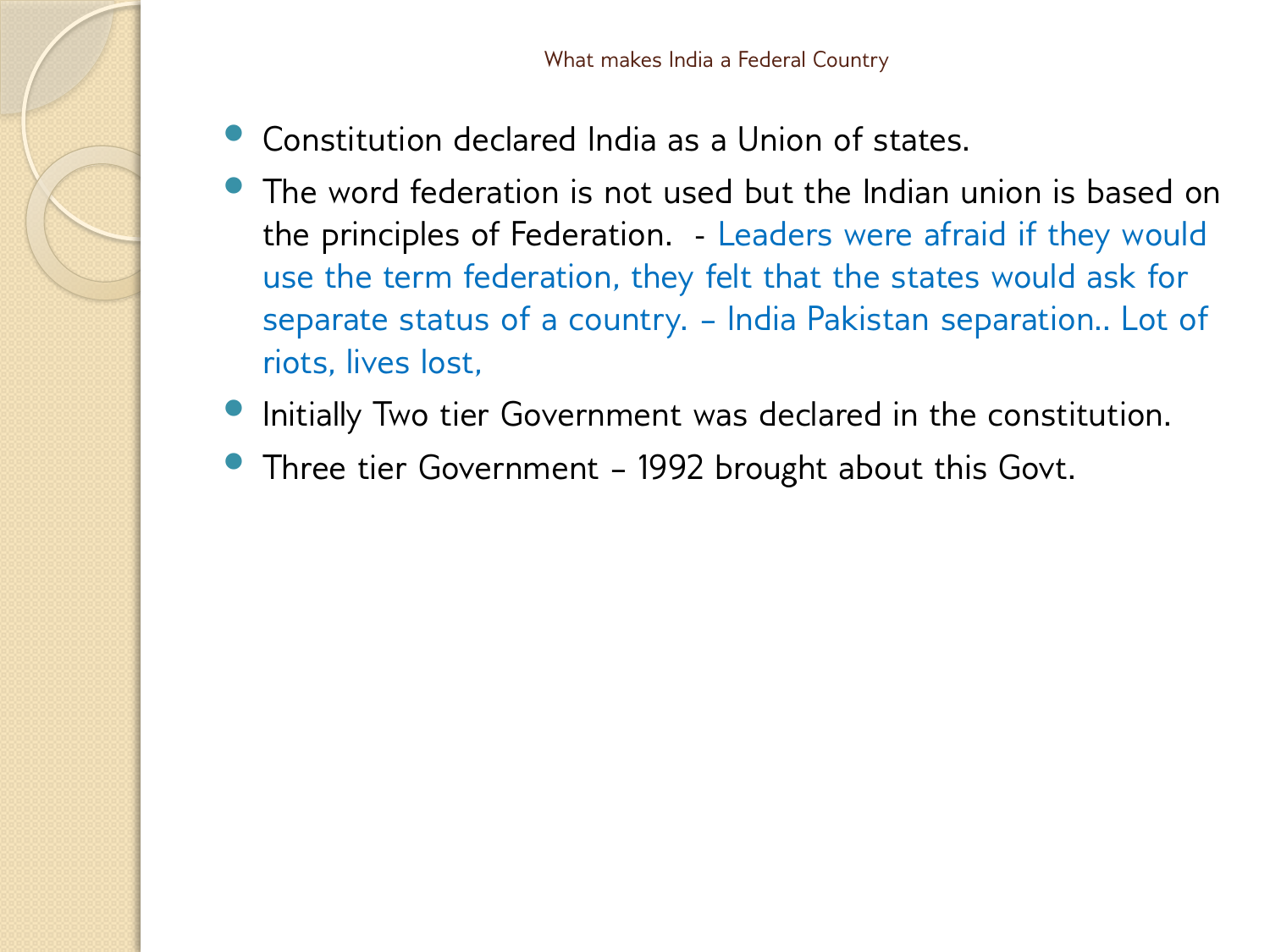

# What makes India a Federal Country
Constitution declared India as a Union of states.
The word federation is not used but the Indian union is based on the principles of Federation.  - Leaders were afraid if they would use the term federation, they felt that the states would ask for separate status of a country. – India Pakistan separation.. Lot of riots, lives lost,
Initially Two tier Government was declared in the constitution.
Three tier Government – 1992 brought about this Govt.